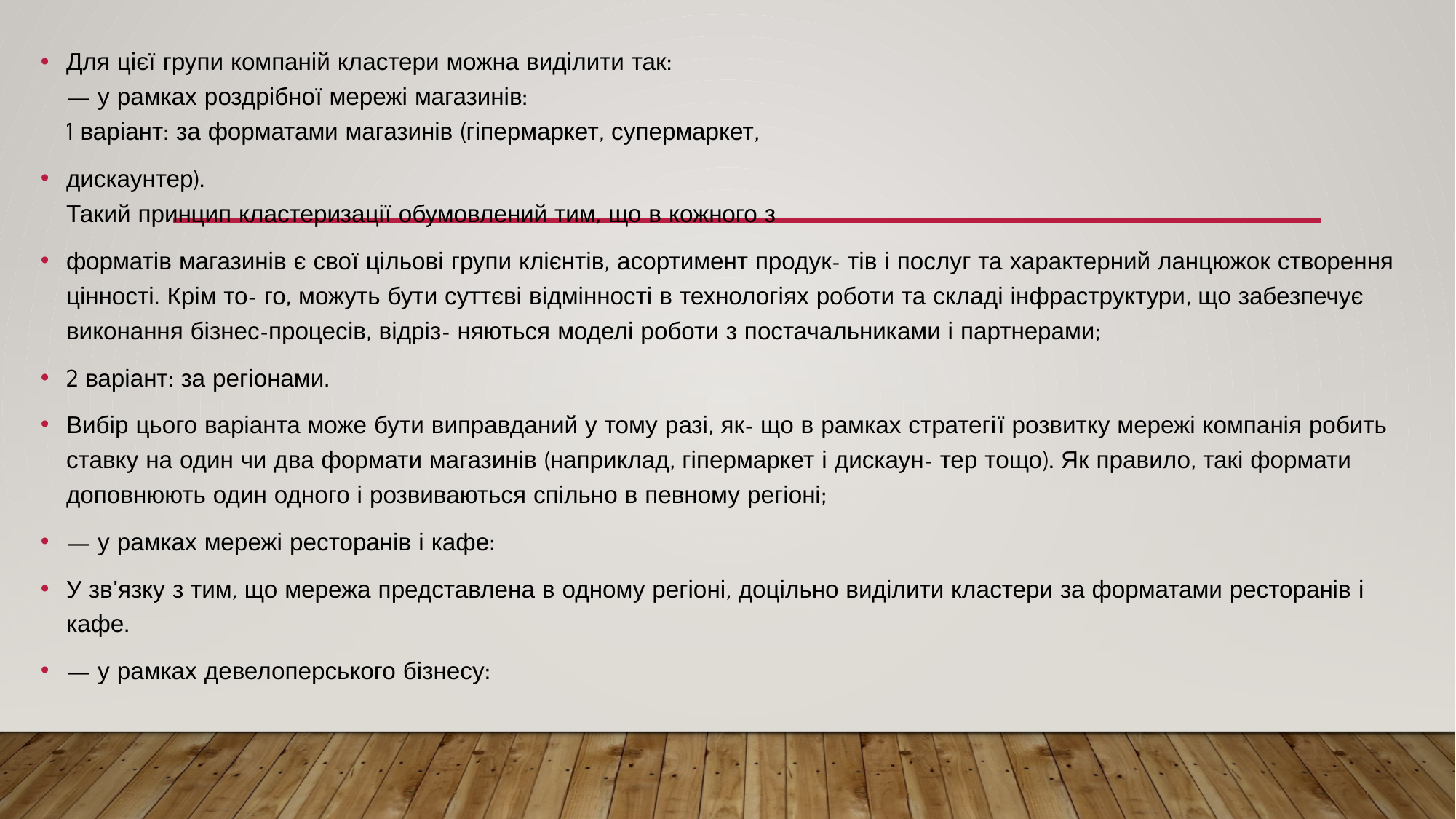

Для цієї групи компаній кластери можна виділити так:
— у рамках роздрібної мережі магазинів:
1 варіант: за форматами магазинів (гіпермаркет, супермаркет,
дискаунтер).
Такий принцип кластеризації обумовлений тим, що в кожного з
форматів магазинів є свої цільові групи клієнтів, асортимент продук- тів і послуг та характерний ланцюжок створення цінності. Крім то- го, можуть бути суттєві відмінності в технологіях роботи та складі інфраструктури, що забезпечує виконання бізнес-процесів, відріз- няються моделі роботи з постачальниками і партнерами;
2 варіант: за регіонами.
Вибір цього варіанта може бути виправданий у тому разі, як- що в рамках стратегії розвитку мережі компанія робить ставку на один чи два формати магазинів (наприклад, гіпермаркет і дискаун- тер тощо). Як правило, такі формати доповнюють один одного і розвиваються спільно в певному регіоні;
— у рамках мережі ресторанів і кафе:
У зв’язку з тим, що мережа представлена в одному регіоні, доцільно виділити кластери за форматами ресторанів і кафе.
— у рамках девелоперського бізнесу: